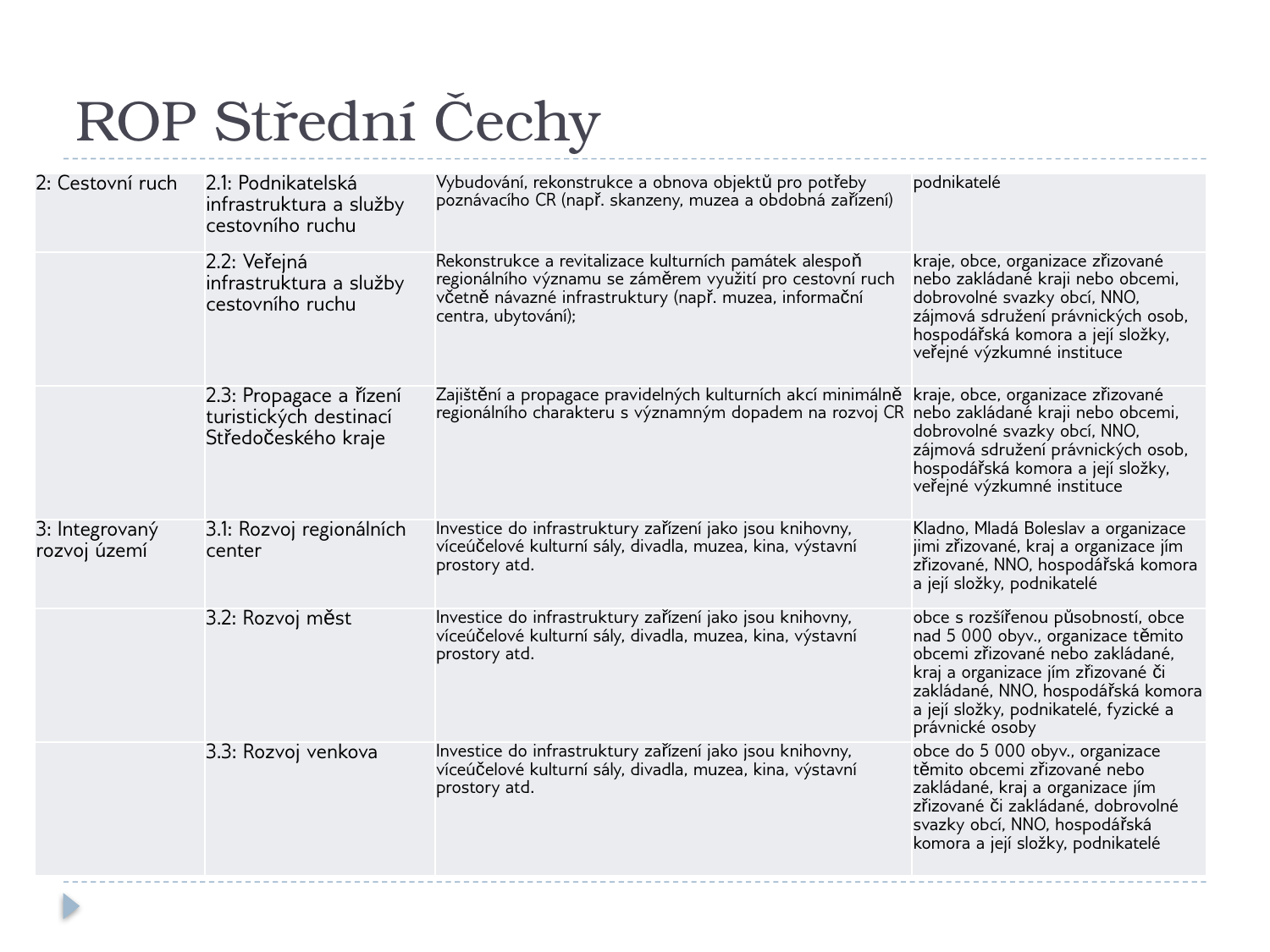

# ROP Střední Čechy
| 2: Cestovní ruch | 2.1: Podnikatelská infrastruktura a služby cestovního ruchu | Vybudování, rekonstrukce a obnova objektů pro potřeby poznávacího CR (např. skanzeny, muzea a obdobná zařízení) | podnikatelé |
| --- | --- | --- | --- |
|  | 2.2: Veřejná infrastruktura a služby cestovního ruchu | Rekonstrukce a revitalizace kulturních památek alespoň regionálního významu se záměrem využití pro cestovní ruch včetně návazné infrastruktury (např. muzea, informační centra, ubytování); | kraje, obce, organizace zřizované nebo zakládané kraji nebo obcemi, dobrovolné svazky obcí, NNO, zájmová sdružení právnických osob, hospodářská komora a její složky, veřejné výzkumné instituce |
|  | 2.3: Propagace a řízení turistických destinací Středočeského kraje | Zajištění a propagace pravidelných kulturních akcí minimálně regionálního charakteru s významným dopadem na rozvoj CR | kraje, obce, organizace zřizované nebo zakládané kraji nebo obcemi, dobrovolné svazky obcí, NNO, zájmová sdružení právnických osob, hospodářská komora a její složky, veřejné výzkumné instituce |
| 3: Integrovaný rozvoj území | 3.1: Rozvoj regionálních center | Investice do infrastruktury zařízení jako jsou knihovny, víceúčelové kulturní sály, divadla, muzea, kina, výstavní prostory atd. | Kladno, Mladá Boleslav a organizace jimi zřizované, kraj a organizace jím zřizované, NNO, hospodářská komora a její složky, podnikatelé |
|  | 3.2: Rozvoj měst | Investice do infrastruktury zařízení jako jsou knihovny, víceúčelové kulturní sály, divadla, muzea, kina, výstavní prostory atd. | obce s rozšířenou působností, obce nad 5 000 obyv., organizace těmito obcemi zřizované nebo zakládané, kraj a organizace jím zřizované či zakládané, NNO, hospodářská komora a její složky, podnikatelé, fyzické a právnické osoby |
|  | 3.3: Rozvoj venkova | Investice do infrastruktury zařízení jako jsou knihovny, víceúčelové kulturní sály, divadla, muzea, kina, výstavní prostory atd. | obce do 5 000 obyv., organizace těmito obcemi zřizované nebo zakládané, kraj a organizace jím zřizované či zakládané, dobrovolné svazky obcí, NNO, hospodářská komora a její složky, podnikatelé |